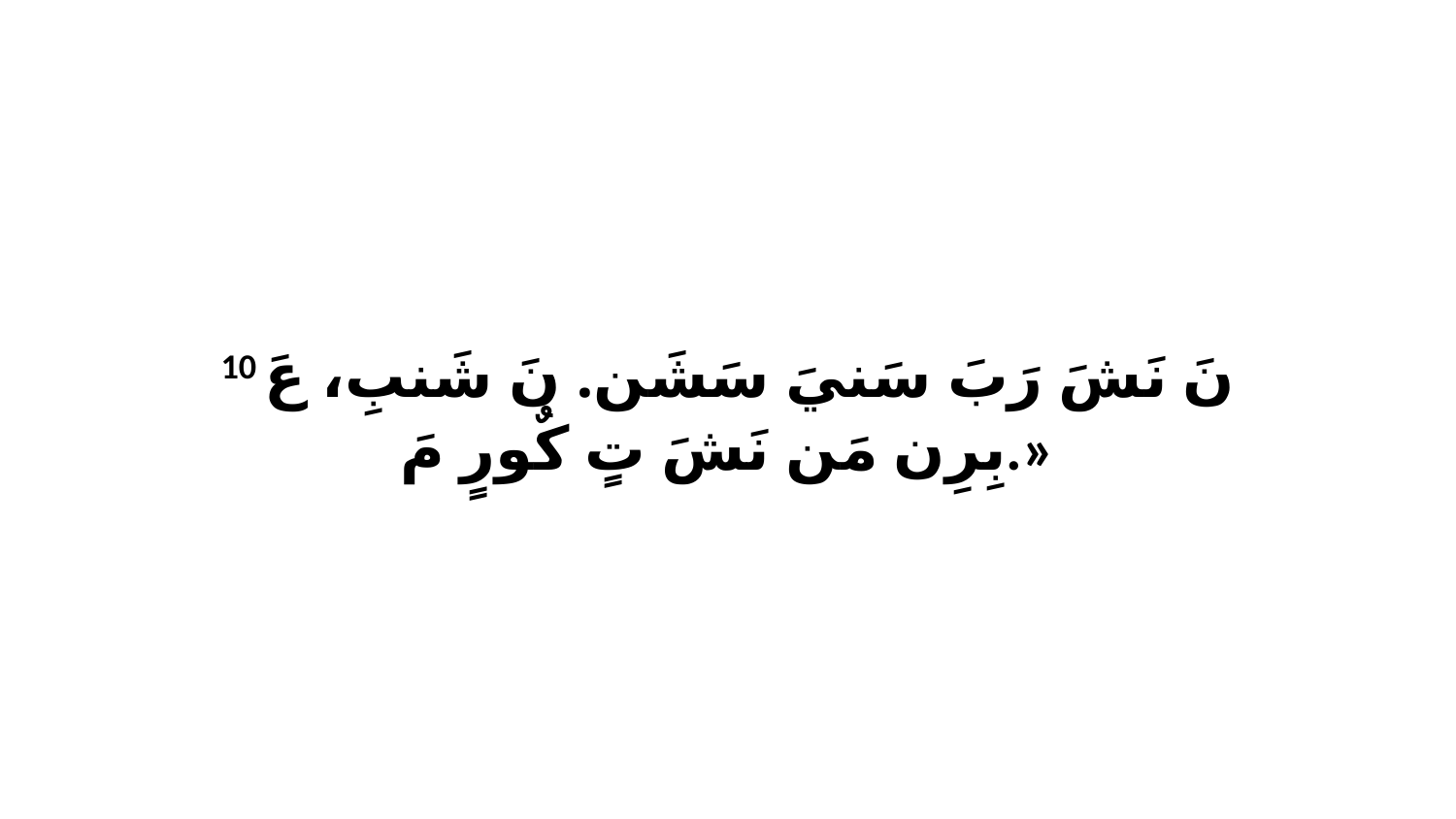

10 نَ نَشَ رَبَ سَنيَ سَشَن. نَ شَنبِ، عَ بِرِن مَن نَشَ تٍ كٌورٍ مَ.»